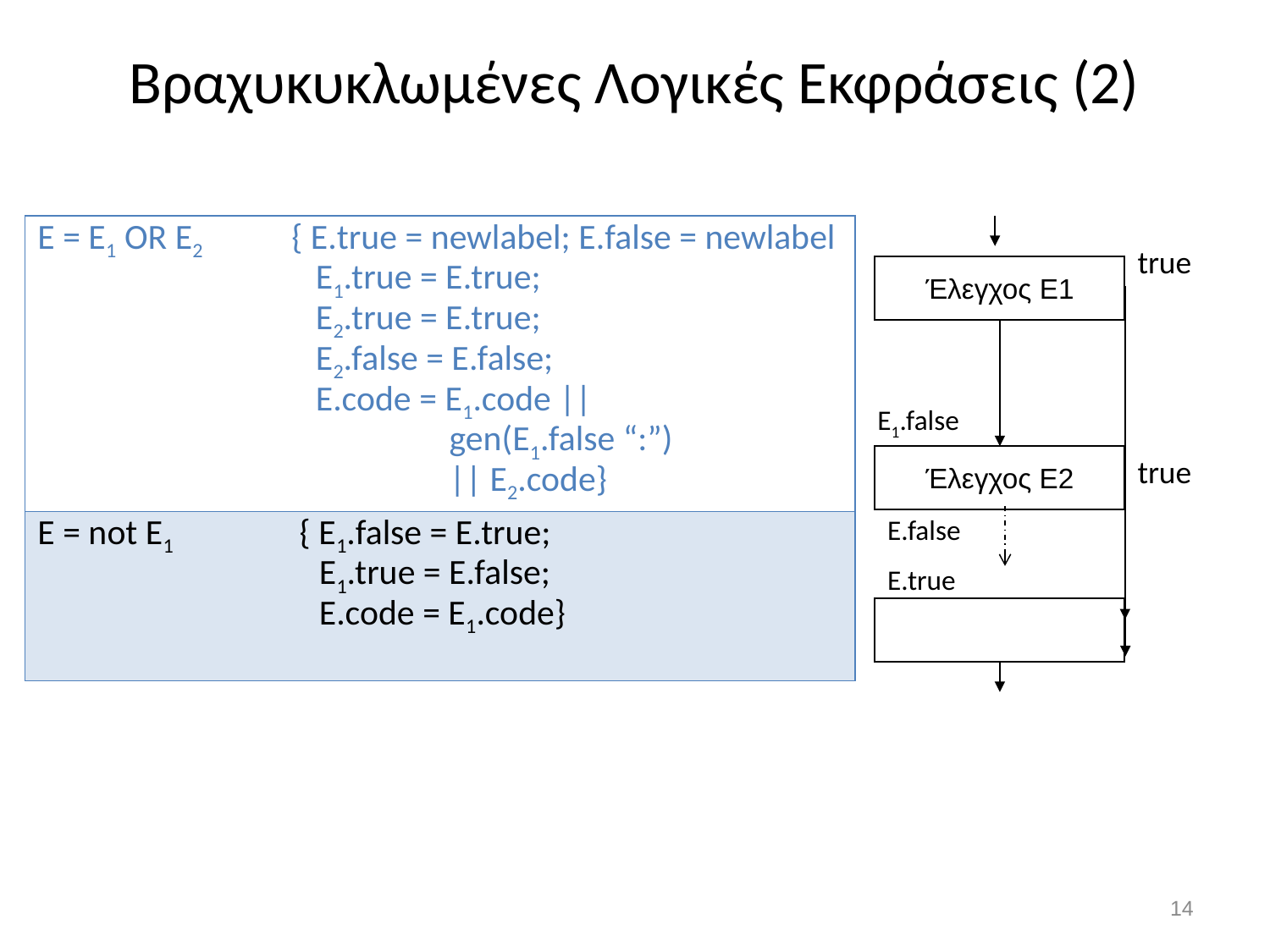

# Βραχυκυκλωμένες Λογικές Εκφράσεις (2)

Έλεγχος E1
Έλεγχος Ε2

true
true
| E = E1 OR E2 { Ε.true = newlabel; Ε.false = newlabel E1.true = E.true; E2.true = E.true; E2.false = E.false; E.code = E1.code || gen(E1.false “:”) || E2.code} |
| --- |
| E = not E1 { Ε1.false = E.true; E1.true = E.false; E.code = E1.code} |
E1.false
E.false
E.true
14